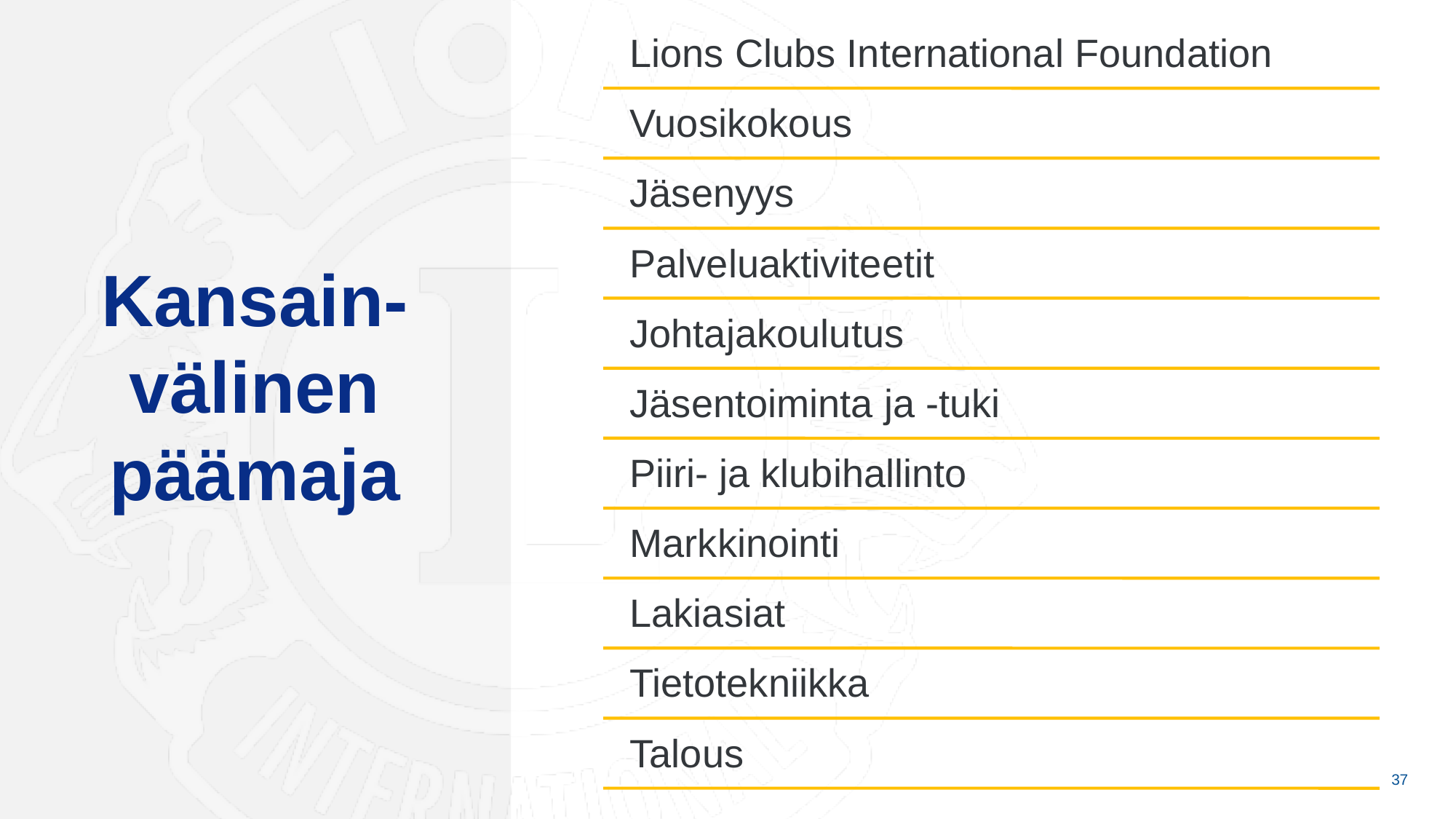

Lions Clubs International Foundation
Vuosikokous
Jäsenyys
Palveluaktiviteetit
Johtajakoulutus
Jäsentoiminta ja -tuki
Piiri- ja klubihallinto
Markkinointi
Lakiasiat
Tietotekniikka
Talous
Kansain-välinen päämaja